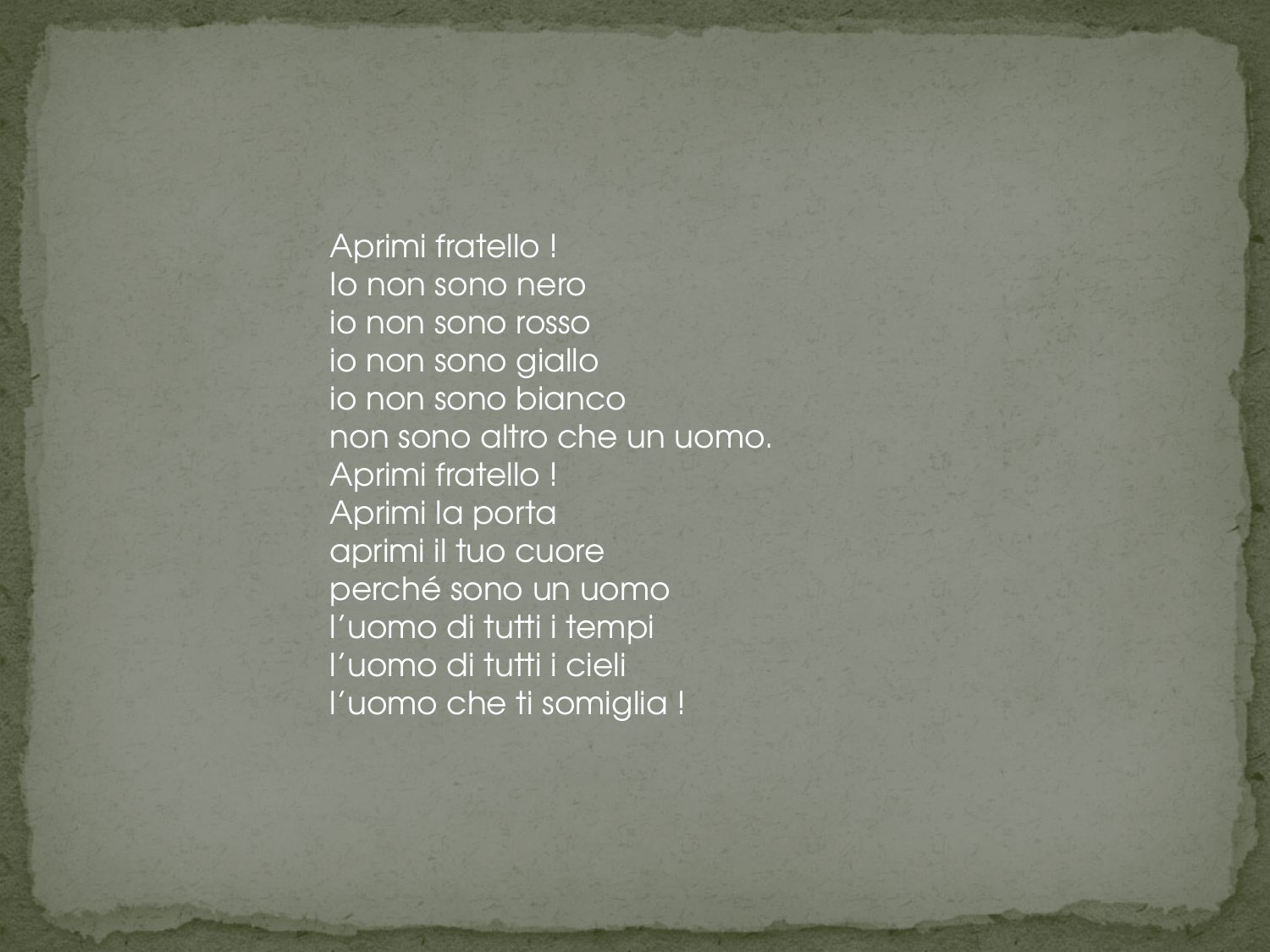

Aprimi fratello !
Io non sono nero
io non sono rosso
io non sono giallo
io non sono bianco
non sono altro che un uomo.
Aprimi fratello !
Aprimi la porta
aprimi il tuo cuore
perché sono un uomo
l’uomo di tutti i tempi
l’uomo di tutti i cieli
l’uomo che ti somiglia !